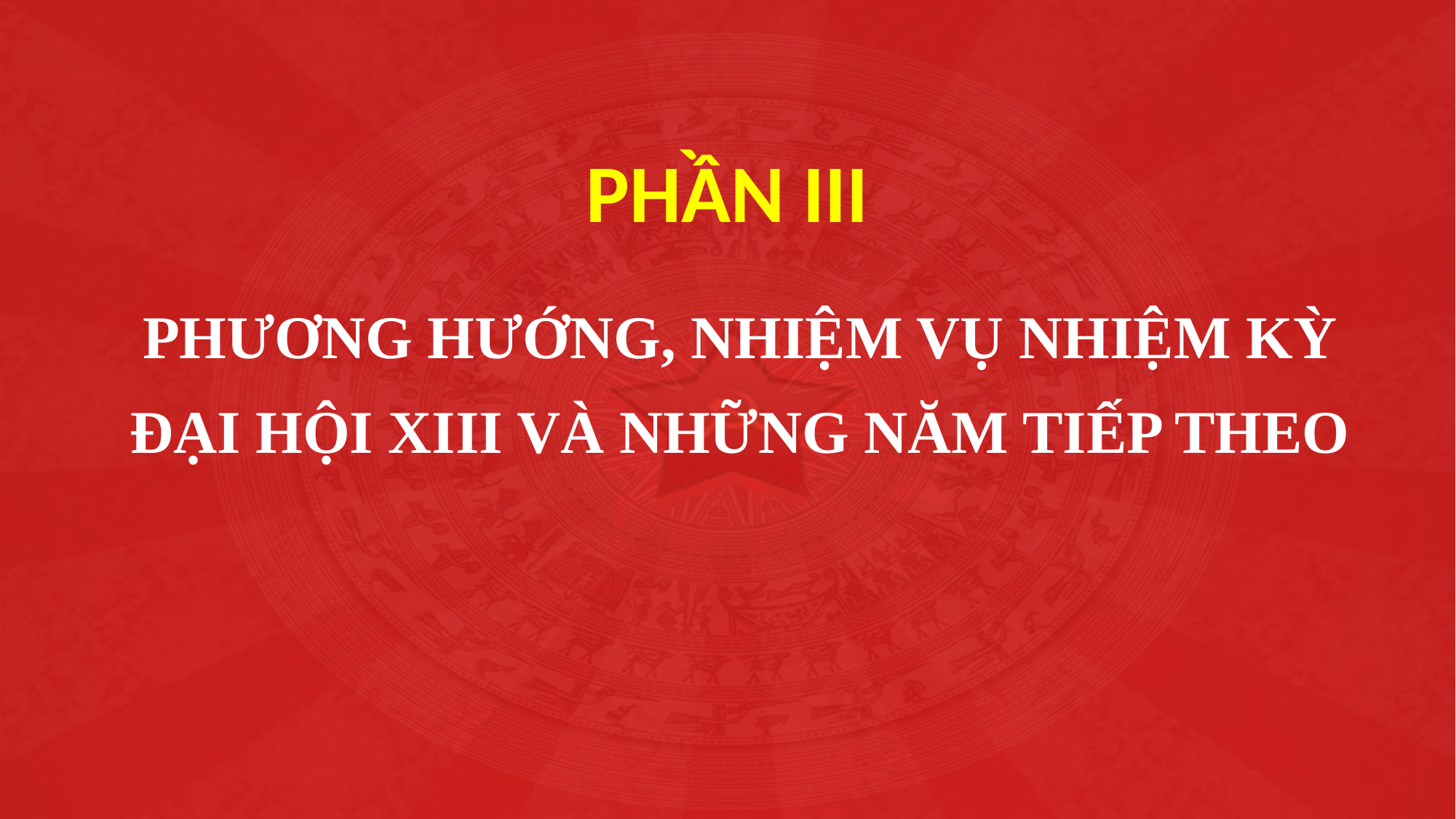

PHẦN III
# PHƯƠNG HƯỚNG, NHIỆM VỤ NHIỆM KỲ ĐẠI HỘI XIII VÀ NHỮNG NĂM TIẾP THEO